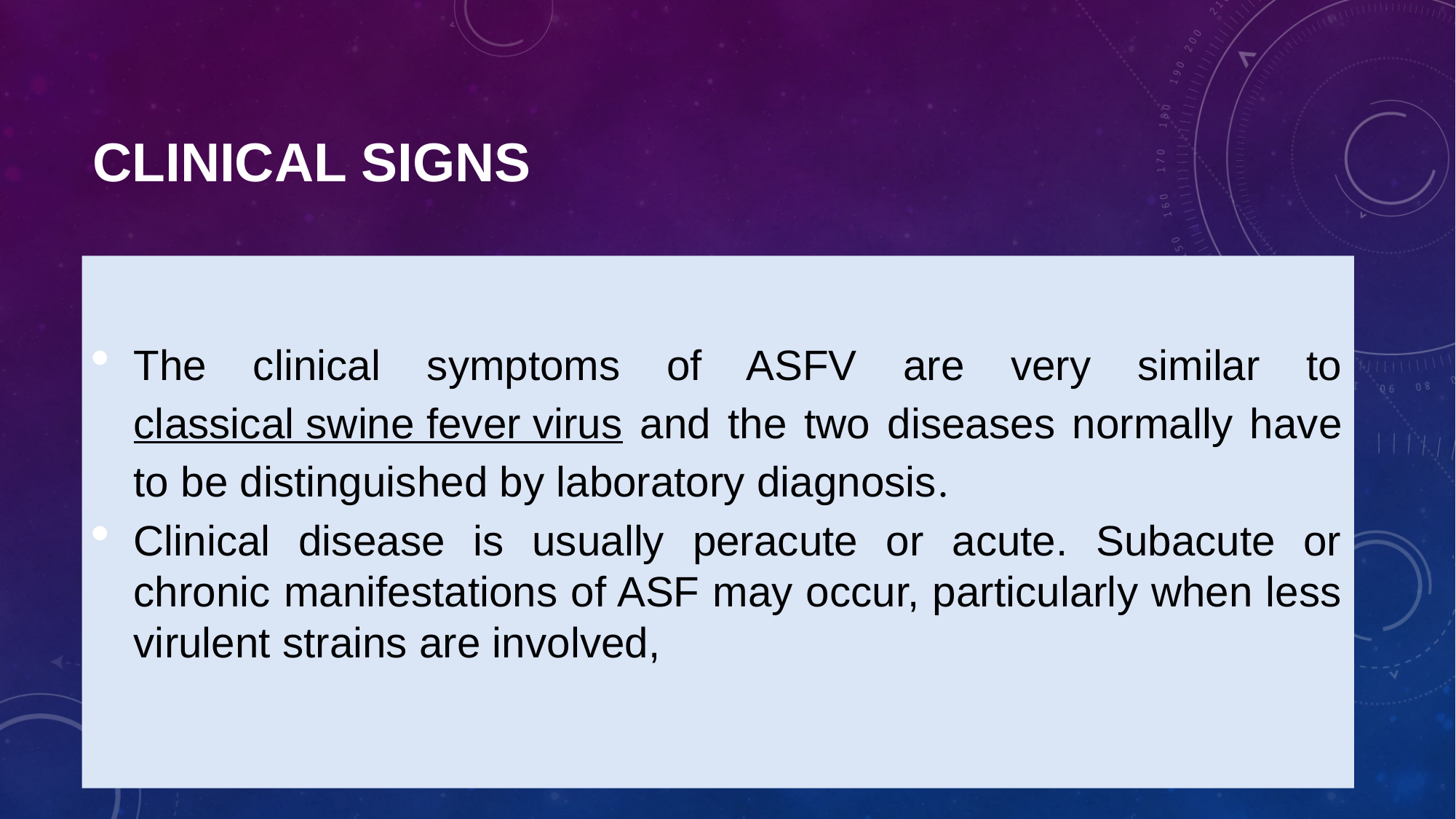

# CLINICAL SIGNS
The clinical symptoms of ASFV are very similar to classical swine fever virus and the two diseases normally have to be distinguished by laboratory diagnosis.
Clinical disease is usually peracute or acute. Subacute or chronic manifestations of ASF may occur, particularly when less virulent strains are involved,